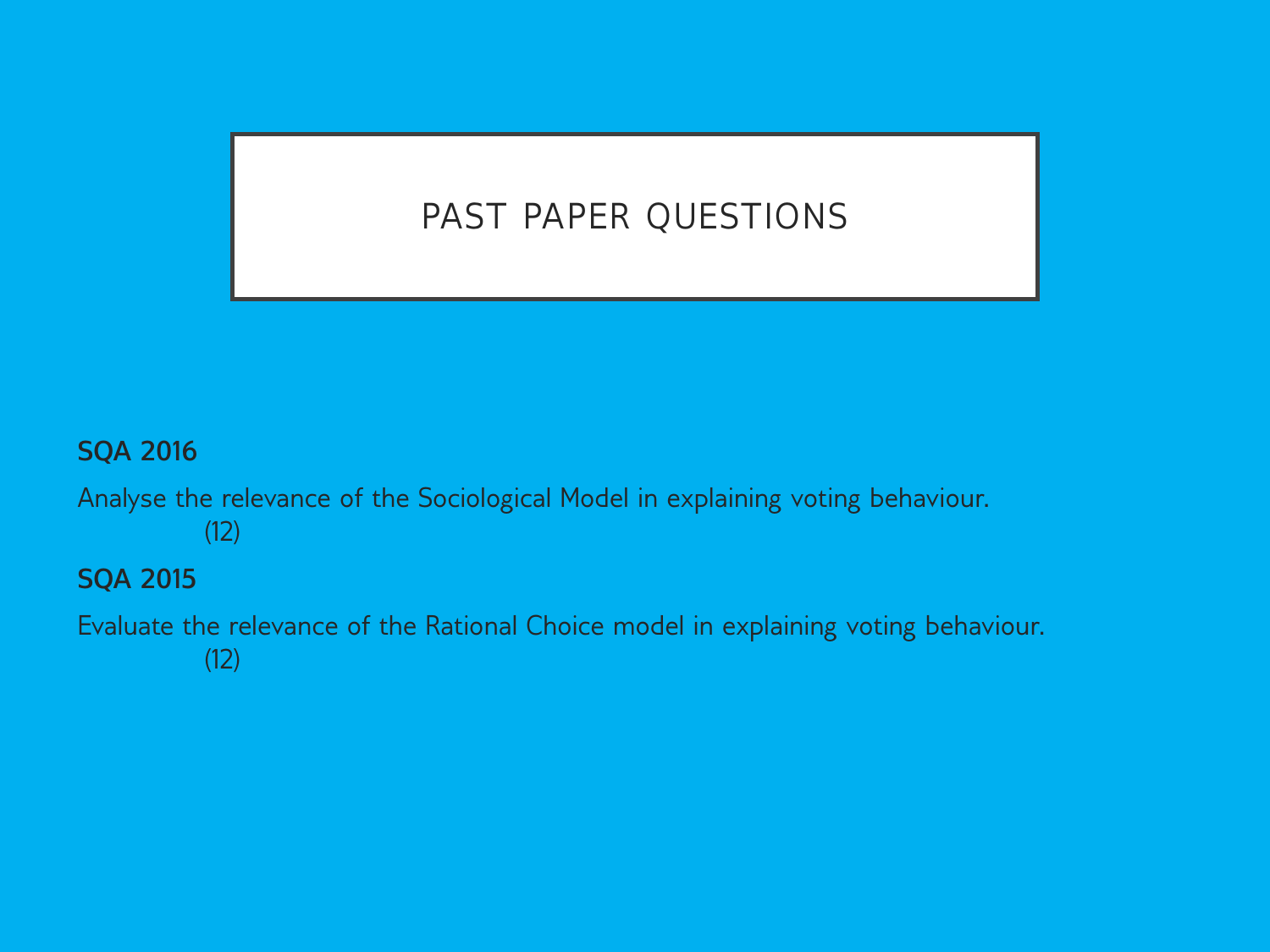

# Past paper questions
SQA 2016
Analyse the relevance of the Sociological Model in explaining voting behaviour.		(12)
SQA 2015
Evaluate the relevance of the Rational Choice model in explaining voting behaviour.		(12)